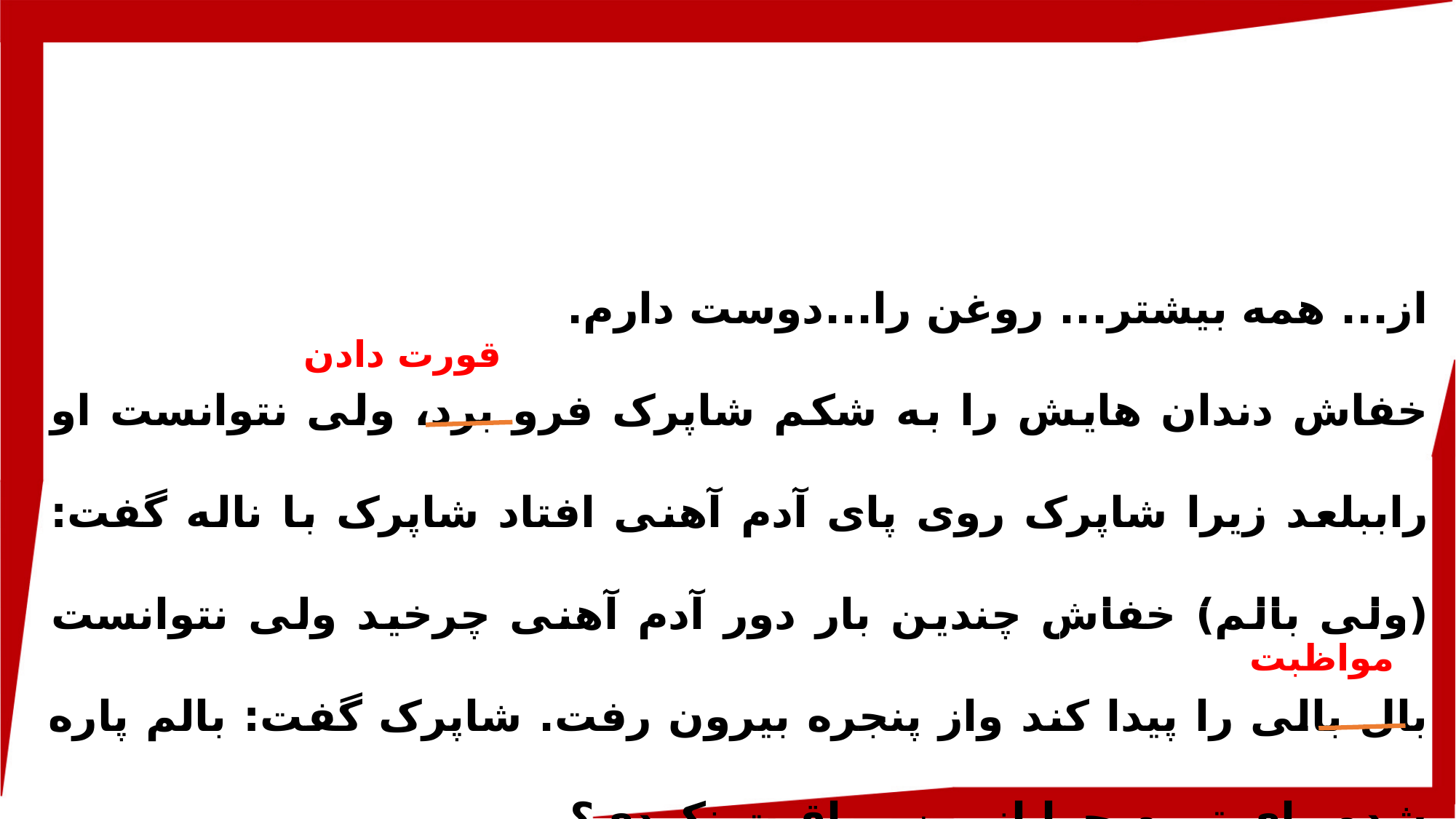

از... همه بیشتر... روغن را...دوست دارم.
خفاش دندان هایش را به شکم شاپرک فرو برد، ولی نتوانست او راببلعد زیرا شاپرک روی پای آدم آهنی افتاد شاپرک با ناله گفت: (ولی بالم) خفاش چندین بار دور آدم آهنی چرخید ولی نتوانست بال بالی را پیدا کند واز پنجره بیرون رفت. شاپرک گفت: بالم پاره شده وای تروم چرا از من مراقبت نکردی؟
قورت دادن
مواظبت